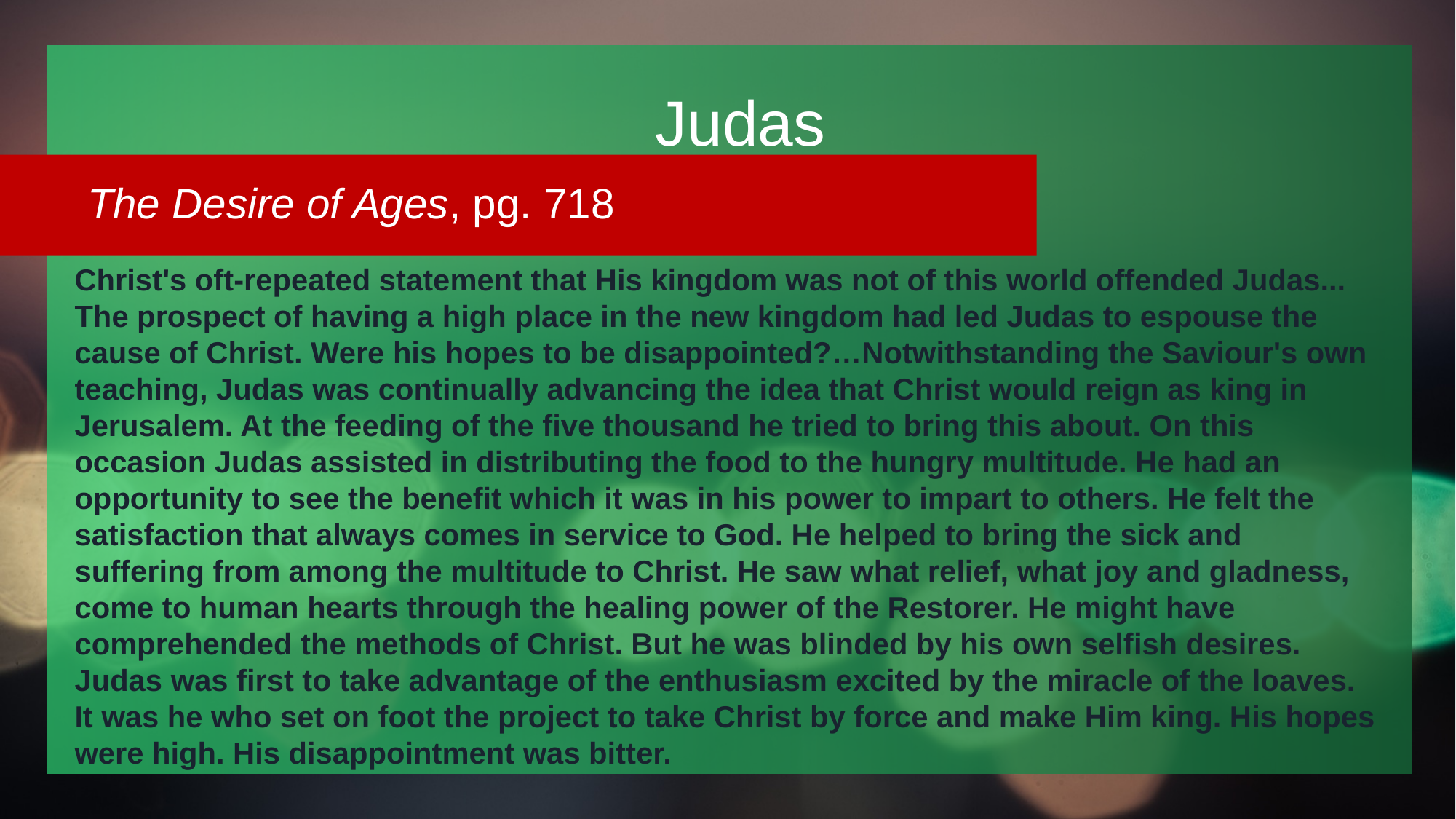

# Judas
The Desire of Ages, pg. 718
Christ's oft-repeated statement that His kingdom was not of this world offended Judas... The prospect of having a high place in the new kingdom had led Judas to espouse the cause of Christ. Were his hopes to be disappointed?…Notwithstanding the Saviour's own teaching, Judas was continually advancing the idea that Christ would reign as king in Jerusalem. At the feeding of the five thousand he tried to bring this about. On this occasion Judas assisted in distributing the food to the hungry multitude. He had an opportunity to see the benefit which it was in his power to impart to others. He felt the satisfaction that always comes in service to God. He helped to bring the sick and suffering from among the multitude to Christ. He saw what relief, what joy and gladness, come to human hearts through the healing power of the Restorer. He might have comprehended the methods of Christ. But he was blinded by his own selfish desires. Judas was first to take advantage of the enthusiasm excited by the miracle of the loaves. It was he who set on foot the project to take Christ by force and make Him king. His hopes were high. His disappointment was bitter.